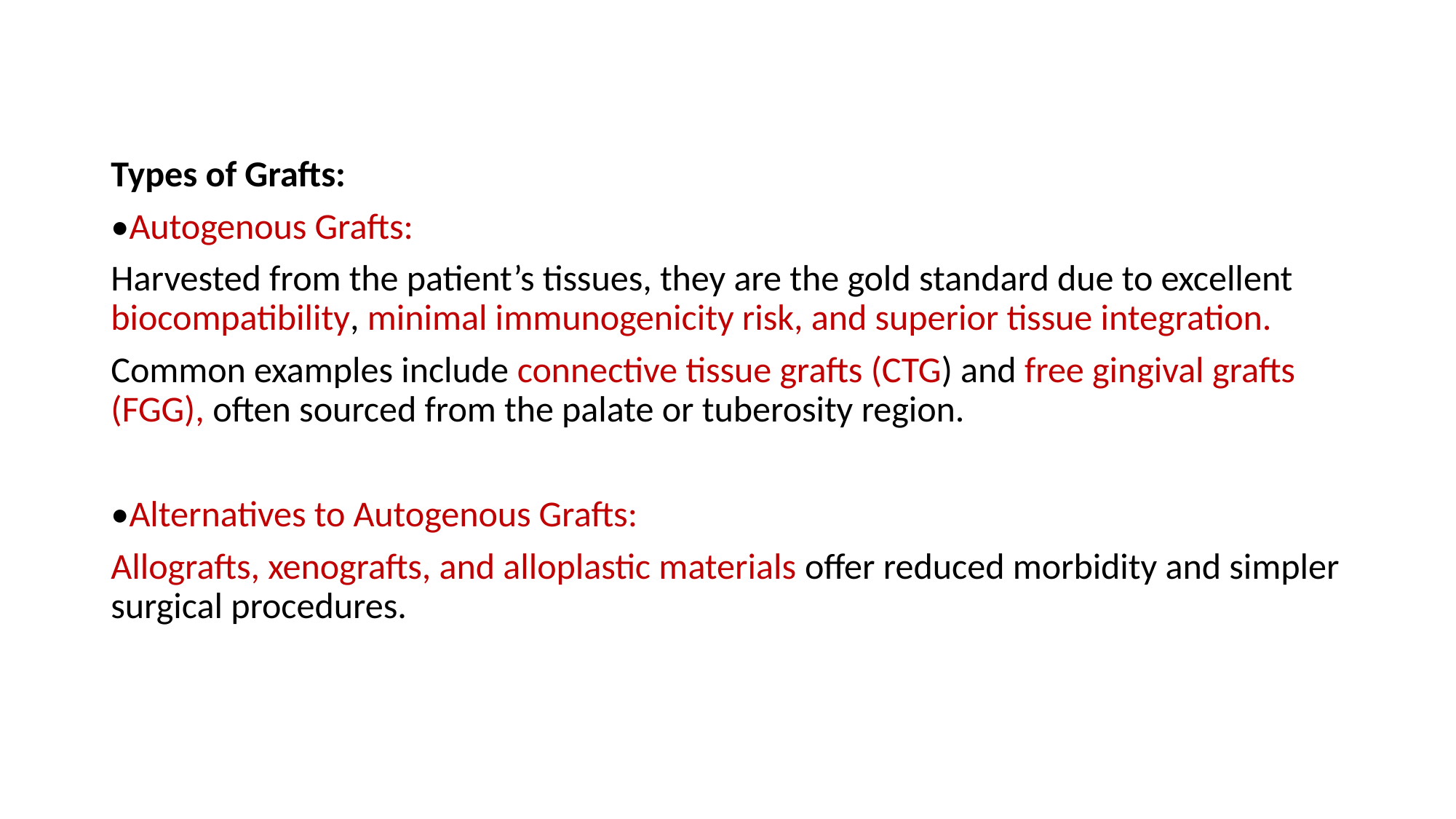

Types of Grafts:
•Autogenous Grafts:
Harvested from the patient’s tissues, they are the gold standard due to excellent biocompatibility, minimal immunogenicity risk, and superior tissue integration.
Common examples include connective tissue grafts (CTG) and free gingival grafts (FGG), often sourced from the palate or tuberosity region.

•Alternatives to Autogenous Grafts:
Allografts, xenografts, and alloplastic materials offer reduced morbidity and simpler surgical procedures.